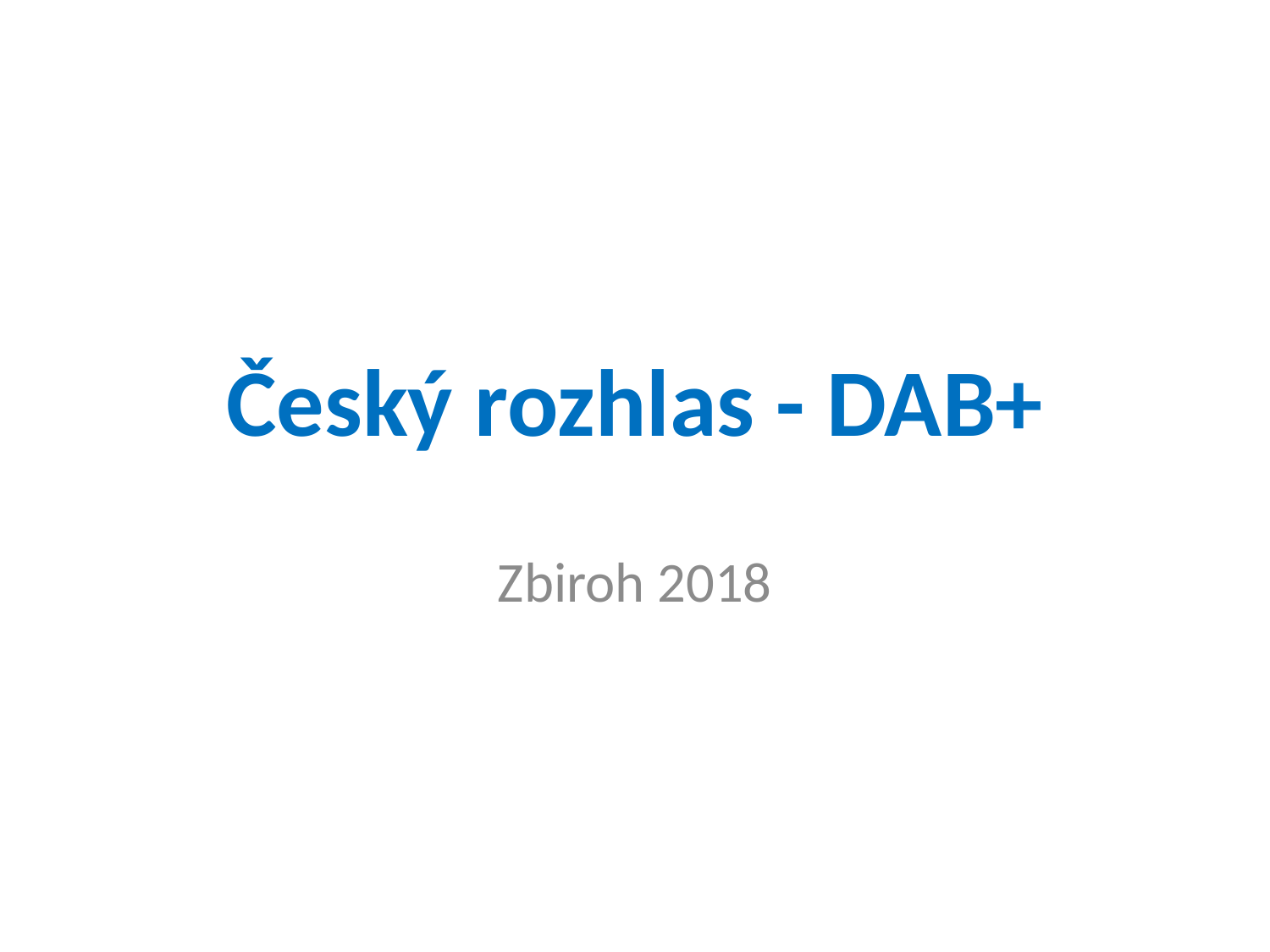

# Český rozhlas - DAB+
Zbiroh 2018